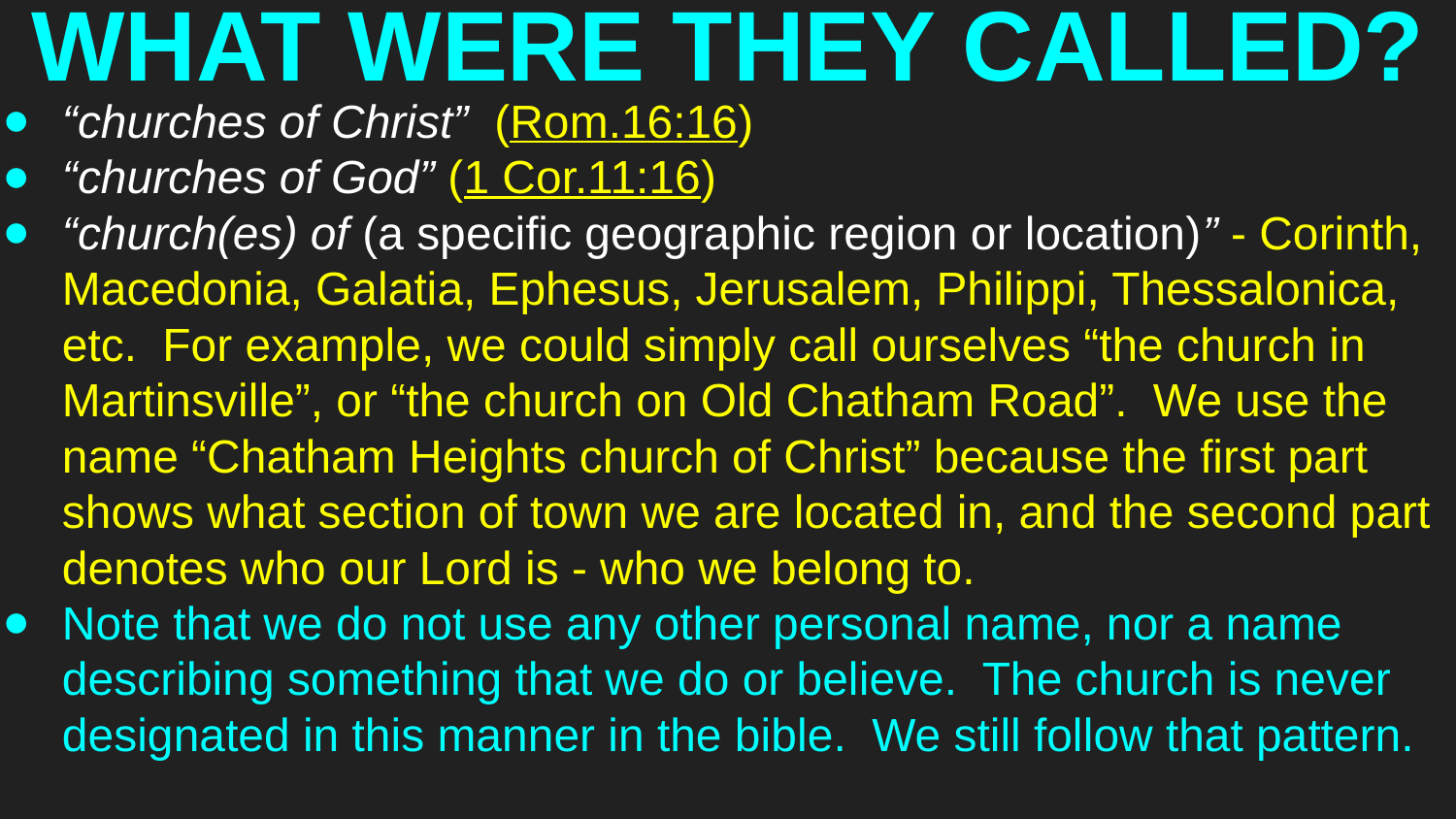

# WHAT WERE THEY CALLED?
“churches of Christ”  (Rom.16:16)
“churches of God” (1 Cor.11:16)
“church(es) of (a specific geographic region or location)” - Corinth, Macedonia, Galatia, Ephesus, Jerusalem, Philippi, Thessalonica, etc.  For example, we could simply call ourselves “the church in Martinsville”, or “the church on Old Chatham Road”.  We use the name “Chatham Heights church of Christ” because the first part shows what section of town we are located in, and the second part denotes who our Lord is - who we belong to.
Note that we do not use any other personal name, nor a name describing something that we do or believe.  The church is never designated in this manner in the bible.  We still follow that pattern.